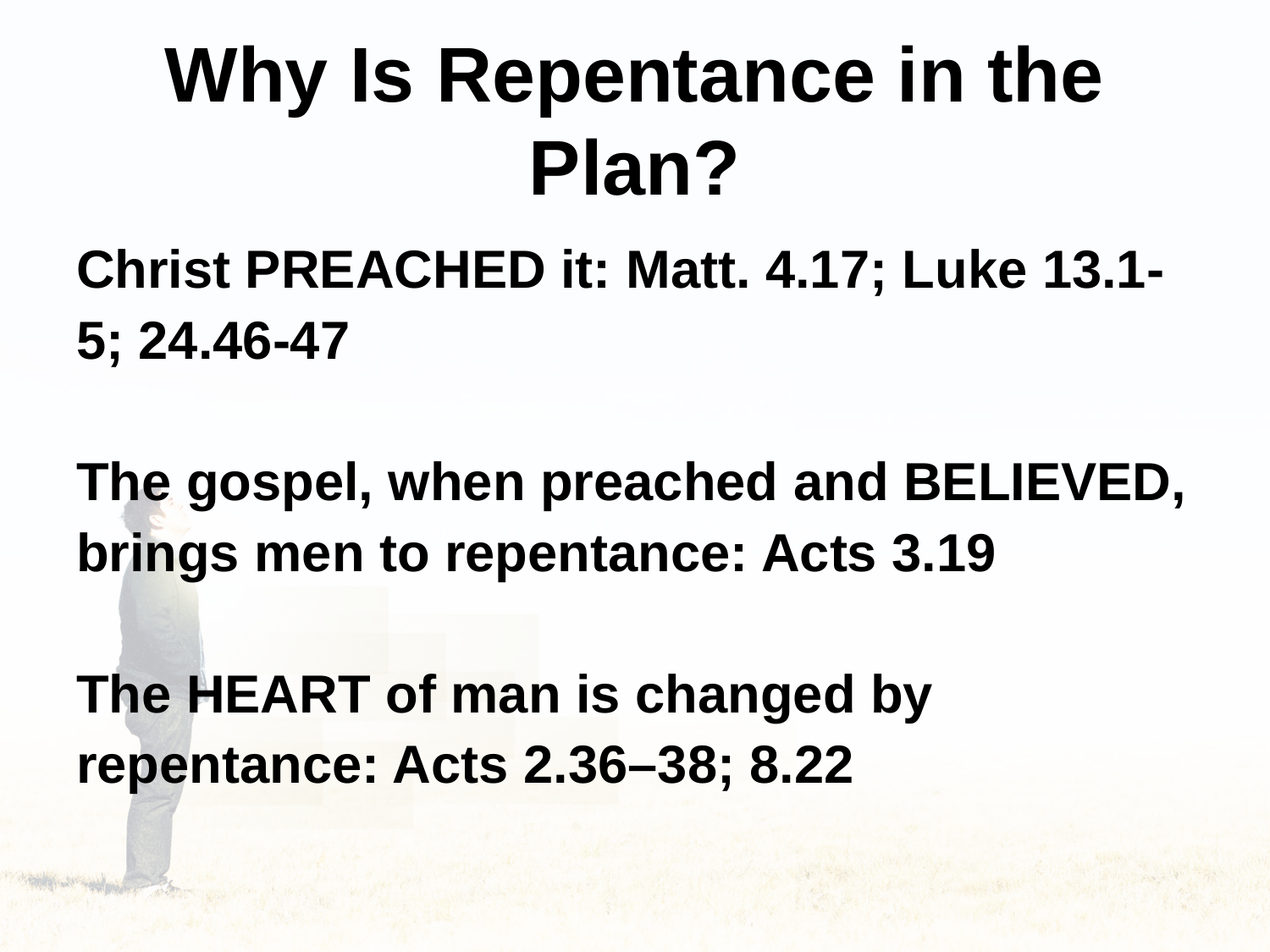

# Why Is Repentance in the Plan?
Christ PREACHED it: Matt. 4.17; Luke 13.1-5; 24.46-47

The gospel, when preached and BELIEVED, brings men to repentance: Acts 3.19

The HEART of man is changed by repentance: Acts 2.36–38; 8.22